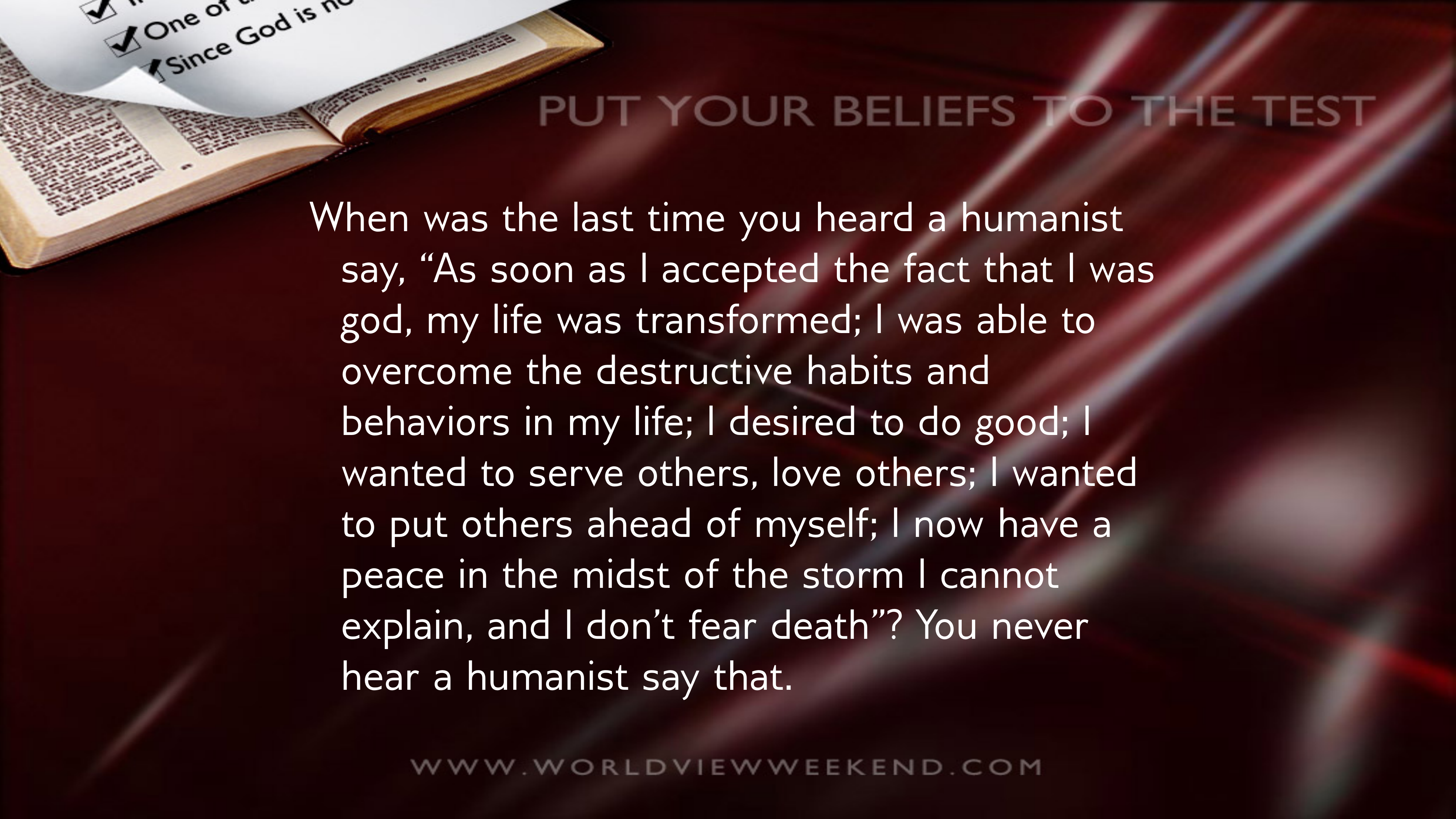

When was the last time you heard a humanist say, “As soon as I accepted the fact that I was god, my life was transformed; I was able to overcome the destructive habits and behaviors in my life; I desired to do good; I wanted to serve others, love others; I wanted to put others ahead of myself; I now have a peace in the midst of the storm I cannot explain, and I don’t fear death”? You never hear a humanist say that.